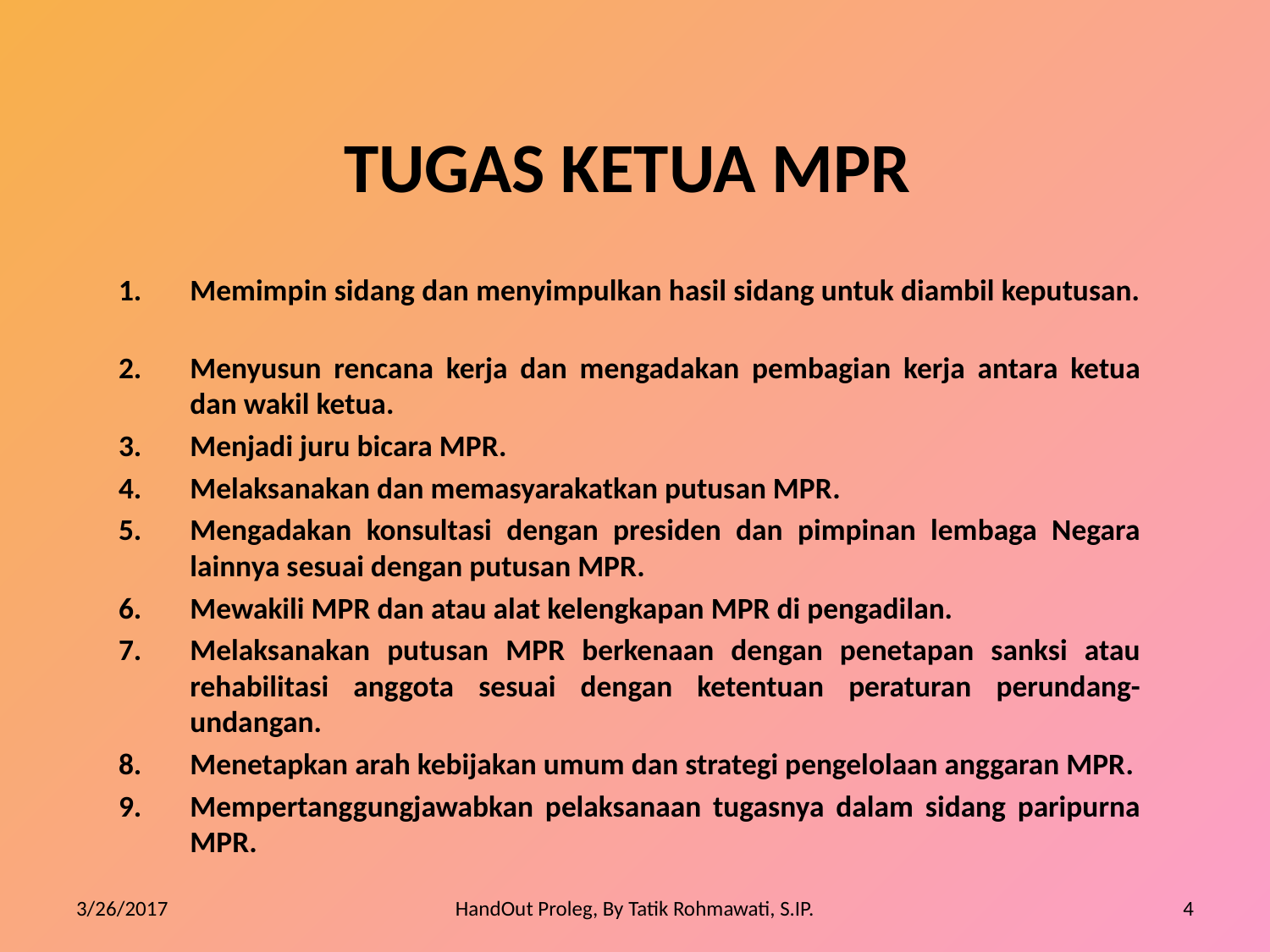

# TUGAS KETUA MPR
Memimpin sidang dan menyimpulkan hasil sidang untuk diambil keputusan.
Menyusun rencana kerja dan mengadakan pembagian kerja antara ketua dan wakil ketua.
Menjadi juru bicara MPR.
Melaksanakan dan memasyarakatkan putusan MPR.
Mengadakan konsultasi dengan presiden dan pimpinan lembaga Negara lainnya sesuai dengan putusan MPR.
Mewakili MPR dan atau alat kelengkapan MPR di pengadilan.
Melaksanakan putusan MPR berkenaan dengan penetapan sanksi atau rehabilitasi anggota sesuai dengan ketentuan peraturan perundang-undangan.
Menetapkan arah kebijakan umum dan strategi pengelolaan anggaran MPR.
Mempertanggungjawabkan pelaksanaan tugasnya dalam sidang paripurna MPR.
3/26/2017
HandOut Proleg, By Tatik Rohmawati, S.IP.
4